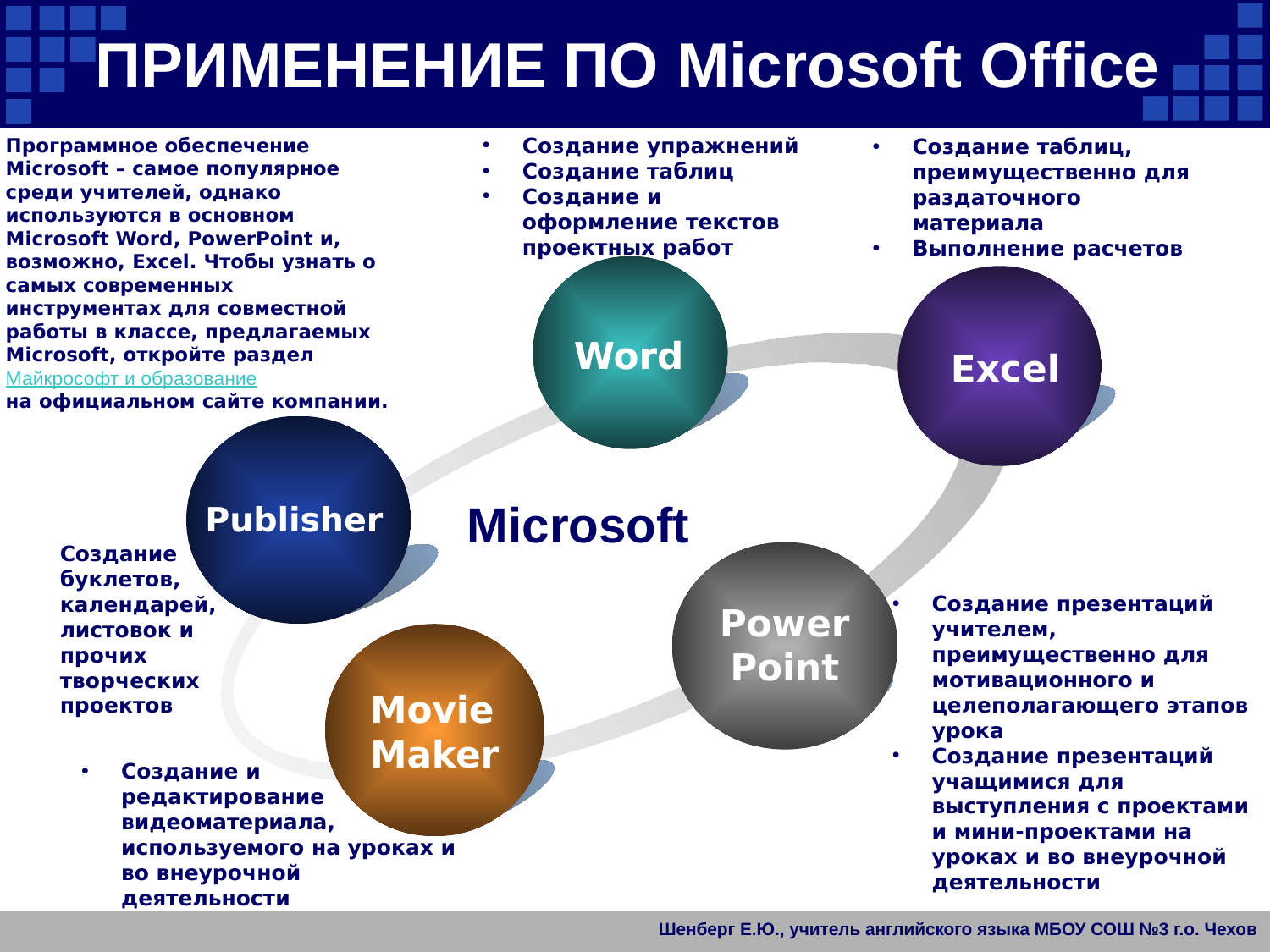

# ПРИМЕНЕНИЕ ПО Microsoft Office
Создание упражнений
Создание таблиц
Создание и оформление текстов проектных работ
Создание таблиц, преимущественно для раздаточного материала
Выполнение расчетов
Программное обеспечение Microsoft – самое популярное среди учителей, однако используются в основном Microsoft Word, PowerPoint и, возможно, Excel. Чтобы узнать о самых современных инструментах для совместной работы в классе, предлагаемых Microsoft, откройте раздел Майкрософт и образование
на официальном сайте компании.

Word
Excel

Microsoft
Publisher

Power
Point

Movie
Maker

Создание буклетов, календарей, листовок и прочих творческих проектов
Создание презентаций учителем, преимущественно для мотивационного и целеполагающего этапов урока
Создание презентаций учащимися для выступления с проектами и мини-проектами на уроках и во внеурочной деятельности

Создание и редактирование видеоматериала, используемого на уроках и во внеурочной деятельности
Шенберг Е.Ю., учитель английского языка МБОУ СОШ №3 г.о. Чехов